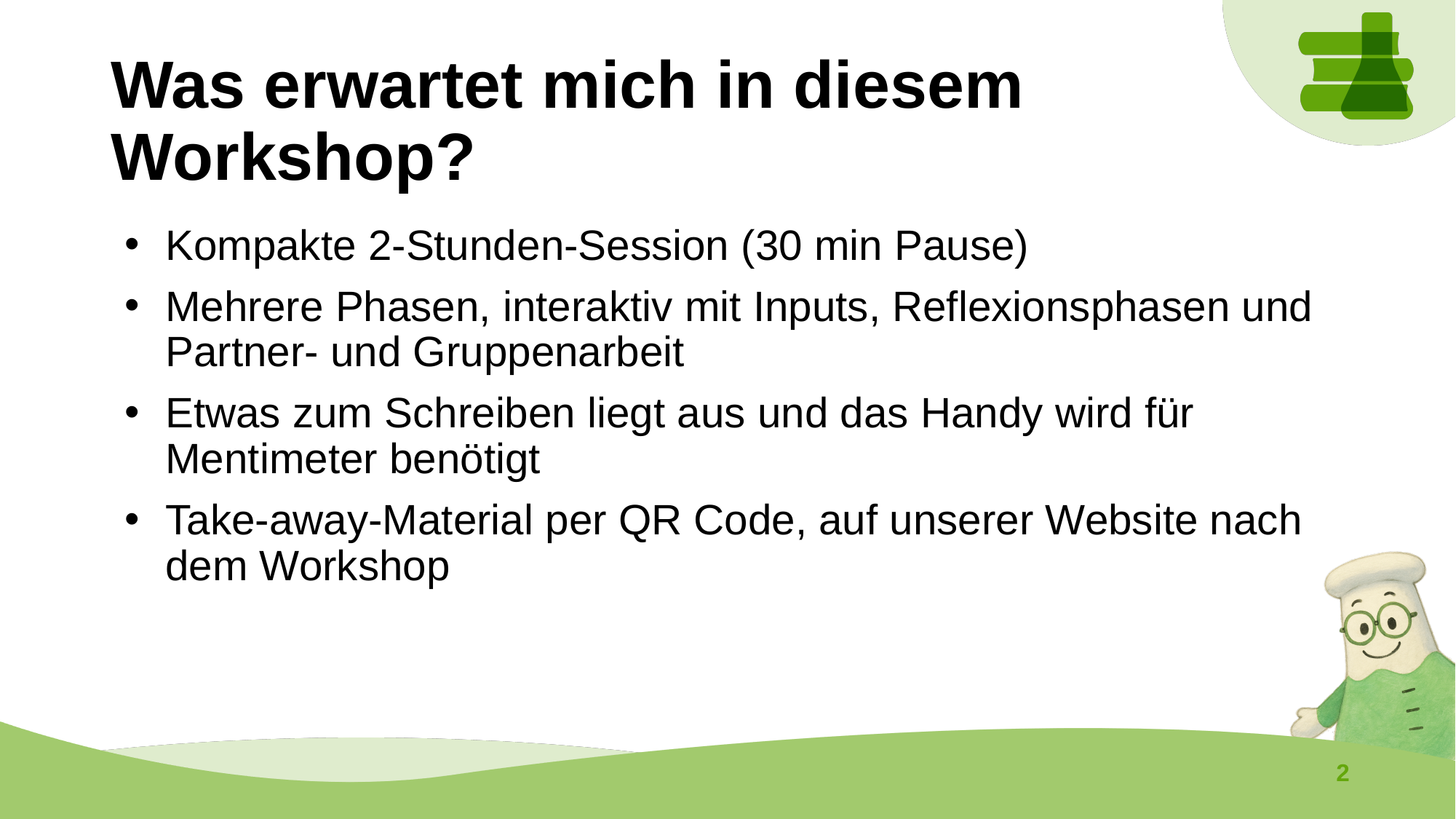

# Was erwartet mich in diesem Workshop?
Kompakte 2‑Stunden‑Session (30 min Pause)
Mehrere Phasen, interaktiv mit Inputs, Reflexionsphasen und Partner- und Gruppenarbeit
Etwas zum Schreiben liegt aus und das Handy wird für Mentimeter benötigt
Take-away-Material per QR Code, auf unserer Website nach dem Workshop